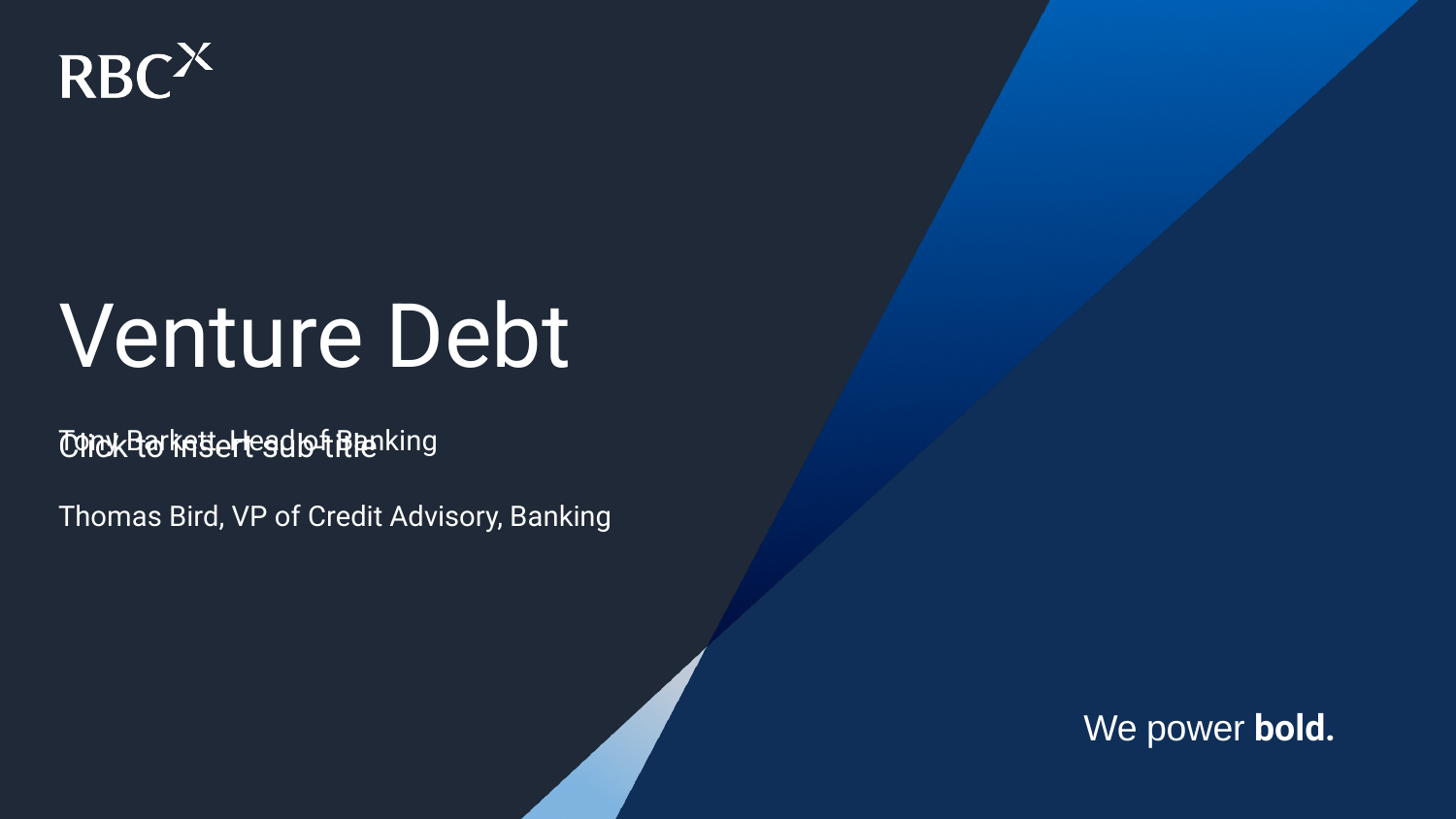

# Venture Debt
Click to insert sub-title
Tony Barkett, Head of Banking
Thomas Bird, VP of Credit Advisory, Banking